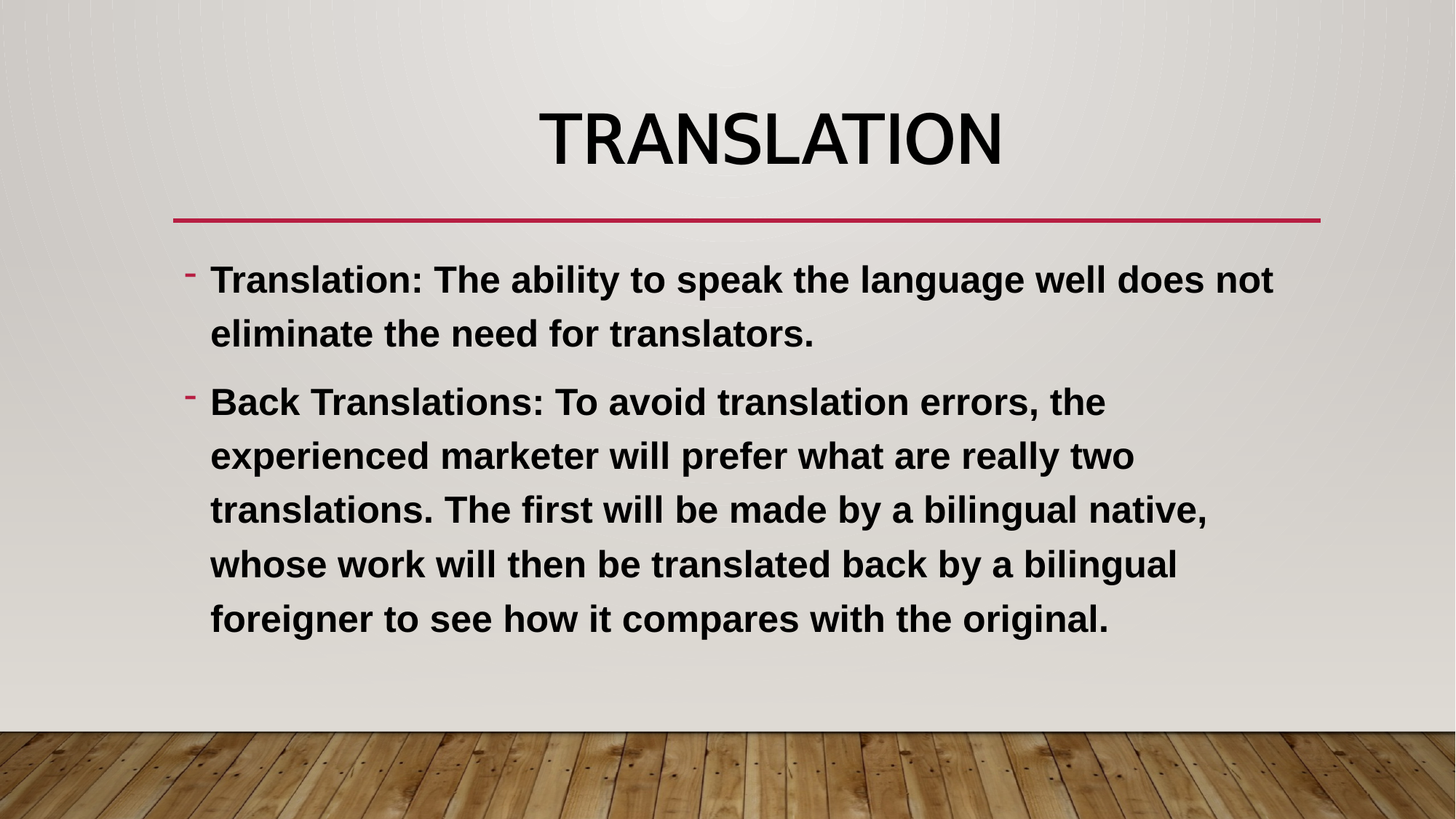

# translation
Translation: The ability to speak the language well does not eliminate the need for translators.
Back Translations: To avoid translation errors, the experienced marketer will prefer what are really two translations. The first will be made by a bilingual native, whose work will then be translated back by a bilingual foreigner to see how it compares with the original.